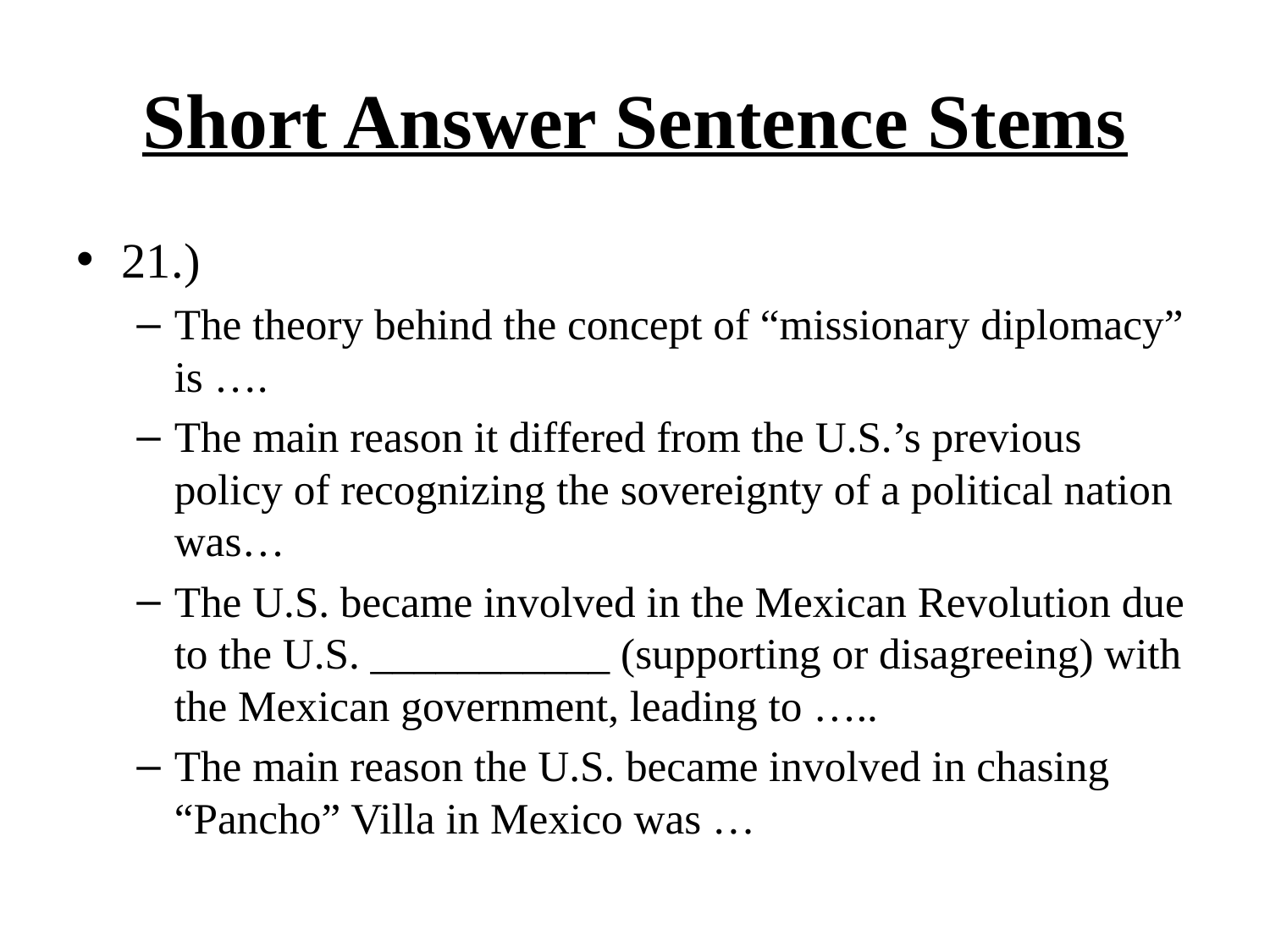

# Short Answer Sentence Stems
21.)
The theory behind the concept of “missionary diplomacy” is ….
The main reason it differed from the U.S.’s previous policy of recognizing the sovereignty of a political nation was…
The U.S. became involved in the Mexican Revolution due to the U.S. ___________ (supporting or disagreeing) with the Mexican government, leading to …..
The main reason the U.S. became involved in chasing “Pancho” Villa in Mexico was …